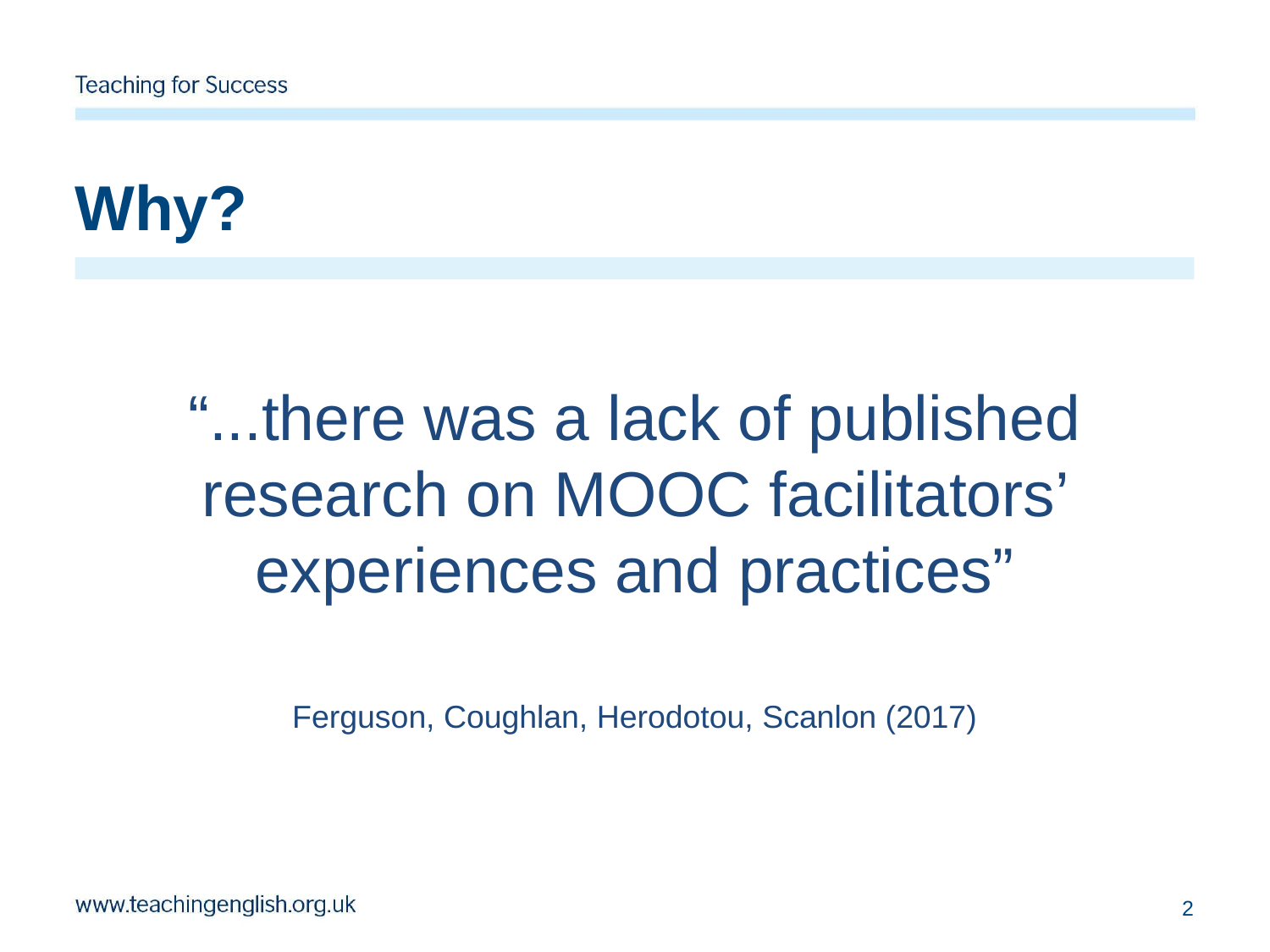

# Why?

“...there was a lack of published research on MOOC facilitators’ experiences and practices”

Ferguson, Coughlan, Herodotou, Scanlon (2017)

2